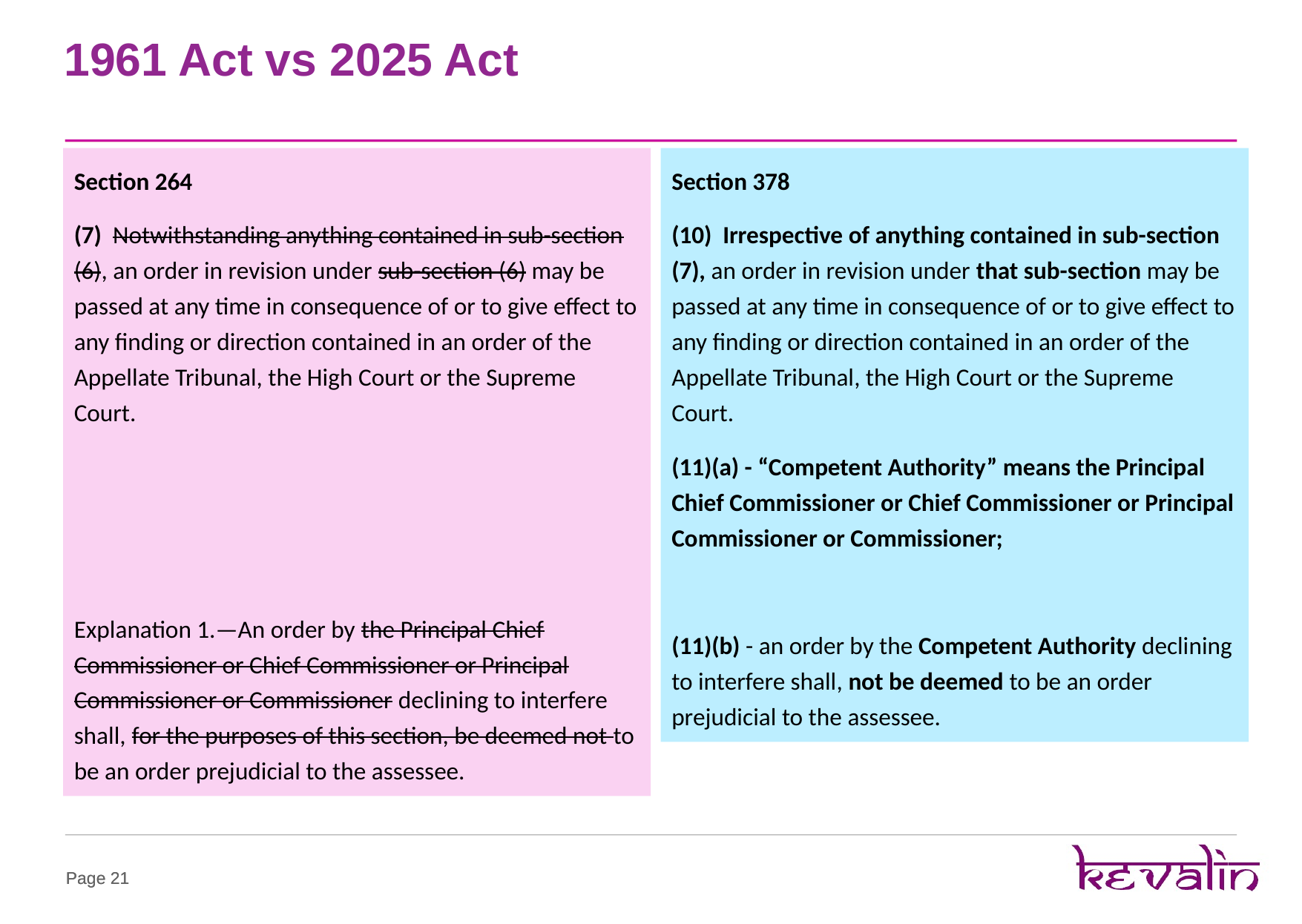

# 1961 Act vs 2025 Act
Section 264
(7)  Notwithstanding anything contained in sub-section (6), an order in revision under sub-section (6) may be passed at any time in consequence of or to give effect to any finding or direction contained in an order of the Appellate Tribunal, the High Court or the Supreme Court.

Explanation 1.—An order by the Principal Chief Commissioner or Chief Commissioner or Principal Commissioner or Commissioner declining to interfere shall, for the purposes of this section, be deemed not to be an order prejudicial to the assessee.
Section 378
(10)  Irrespective of anything contained in sub-section (7), an order in revision under that sub-section may be passed at any time in consequence of or to give effect to any finding or direction contained in an order of the Appellate Tribunal, the High Court or the Supreme Court.
(11)(a) - “Competent Authority” means the Principal Chief Commissioner or Chief Commissioner or Principal Commissioner or Commissioner;

(11)(b) - an order by the Competent Authority declining to interfere shall, not be deemed to be an order prejudicial to the assessee.